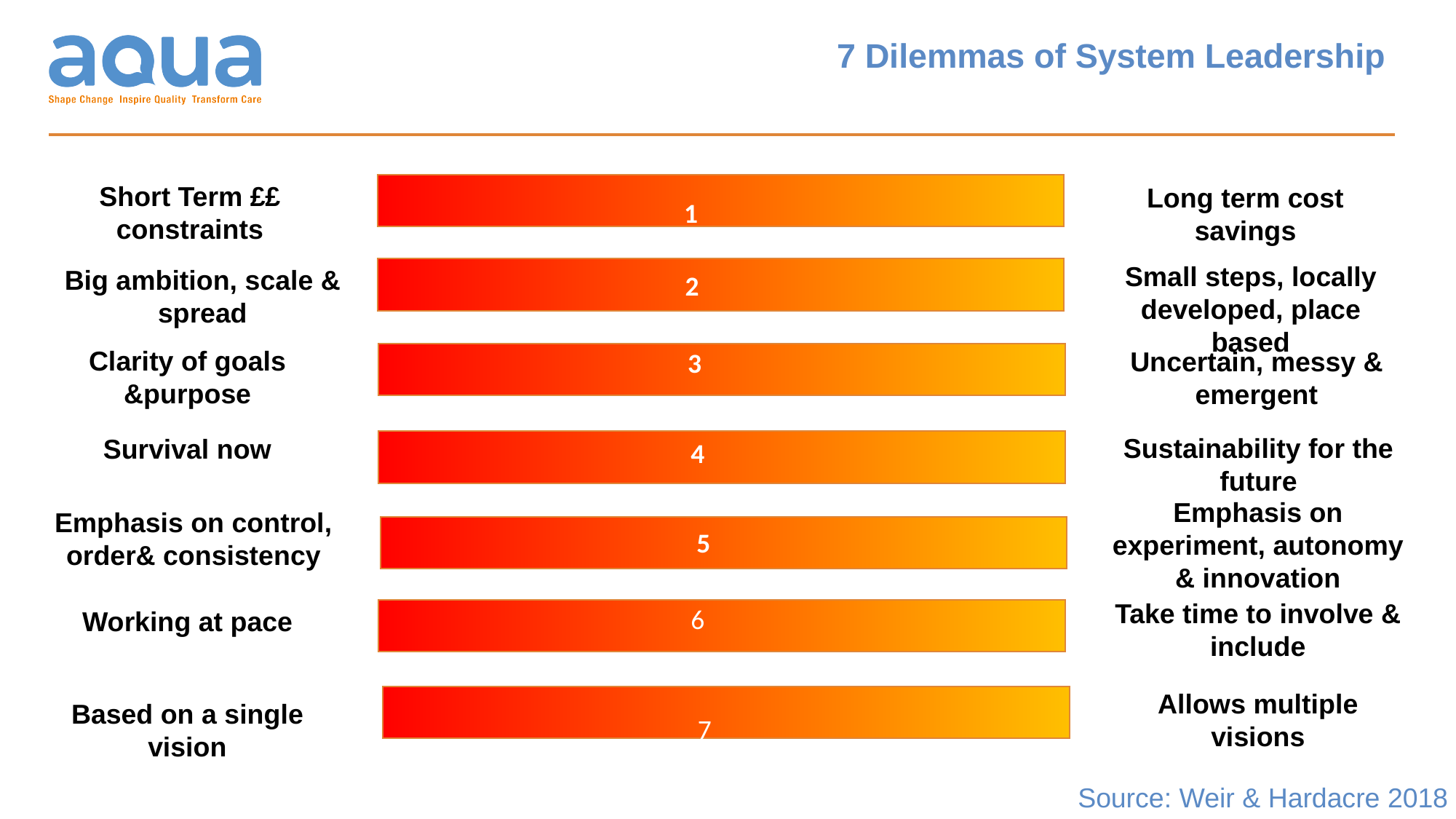

# 7 Dilemmas of System Leadership
2
1
Short Term ££ constraints
Long term cost savings
Small steps, locally developed, place based
Big ambition, scale & spread

Clarity of goals &purpose
Uncertain, messy & emergent
3
Sustainability for the future
Survival now
4
Emphasis on experiment, autonomy & innovation
Emphasis on control, order& consistency
5
Take time to involve & include
6
Working at pace
Allows multiple visions
7
Based on a single vision

1
2
2
3

4

5
6

7
Source: Weir & Hardacre 2018